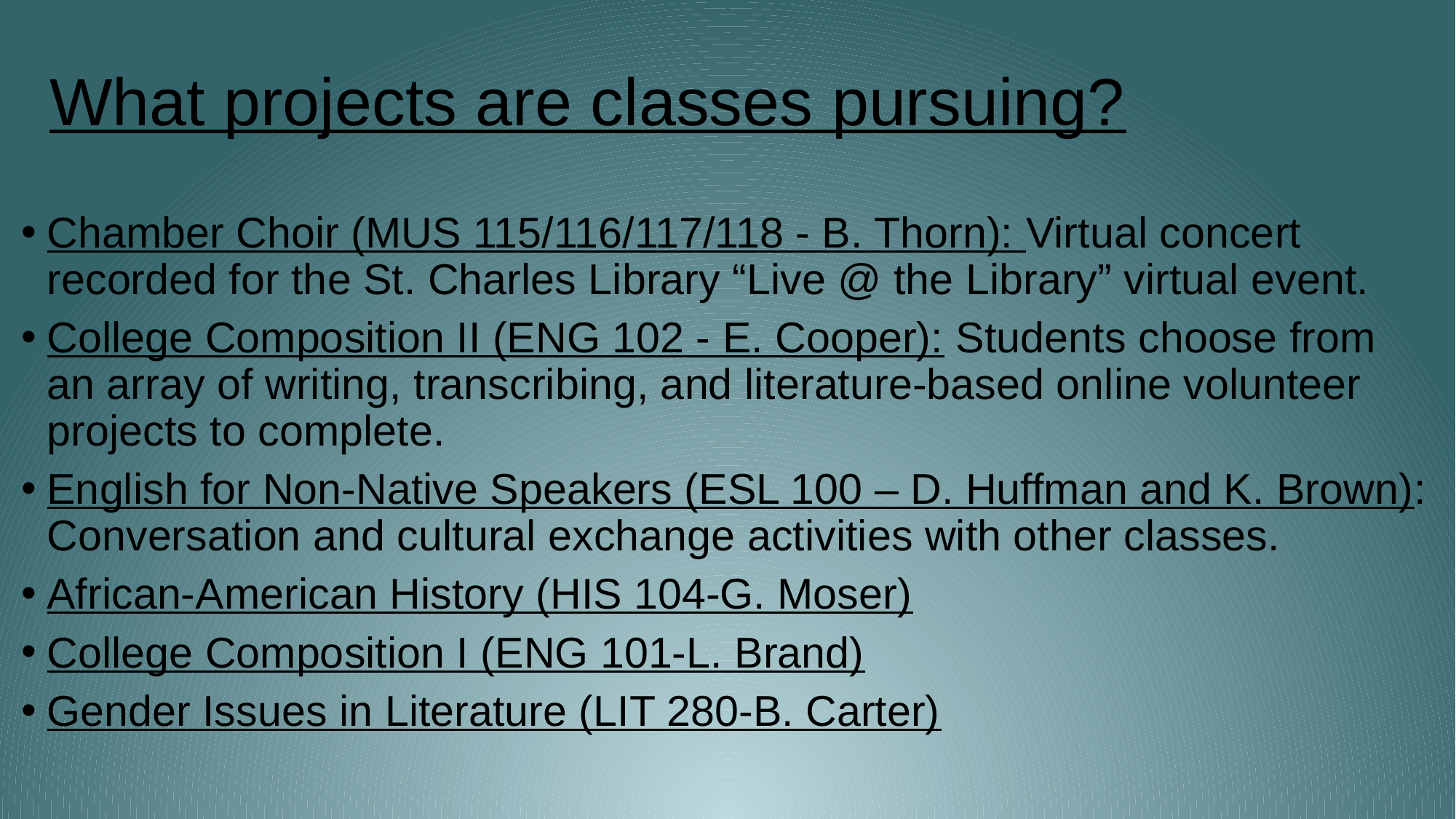

# What projects are classes pursuing?
Chamber Choir (MUS 115/116/117/118 - B. Thorn): Virtual concert recorded for the St. Charles Library “Live @ the Library” virtual event.
College Composition II (ENG 102 - E. Cooper): Students choose from an array of writing, transcribing, and literature-based online volunteer projects to complete.
English for Non-Native Speakers (ESL 100 – D. Huffman and K. Brown): Conversation and cultural exchange activities with other classes.
African-American History (HIS 104-G. Moser)
College Composition I (ENG 101-L. Brand)
Gender Issues in Literature (LIT 280-B. Carter)